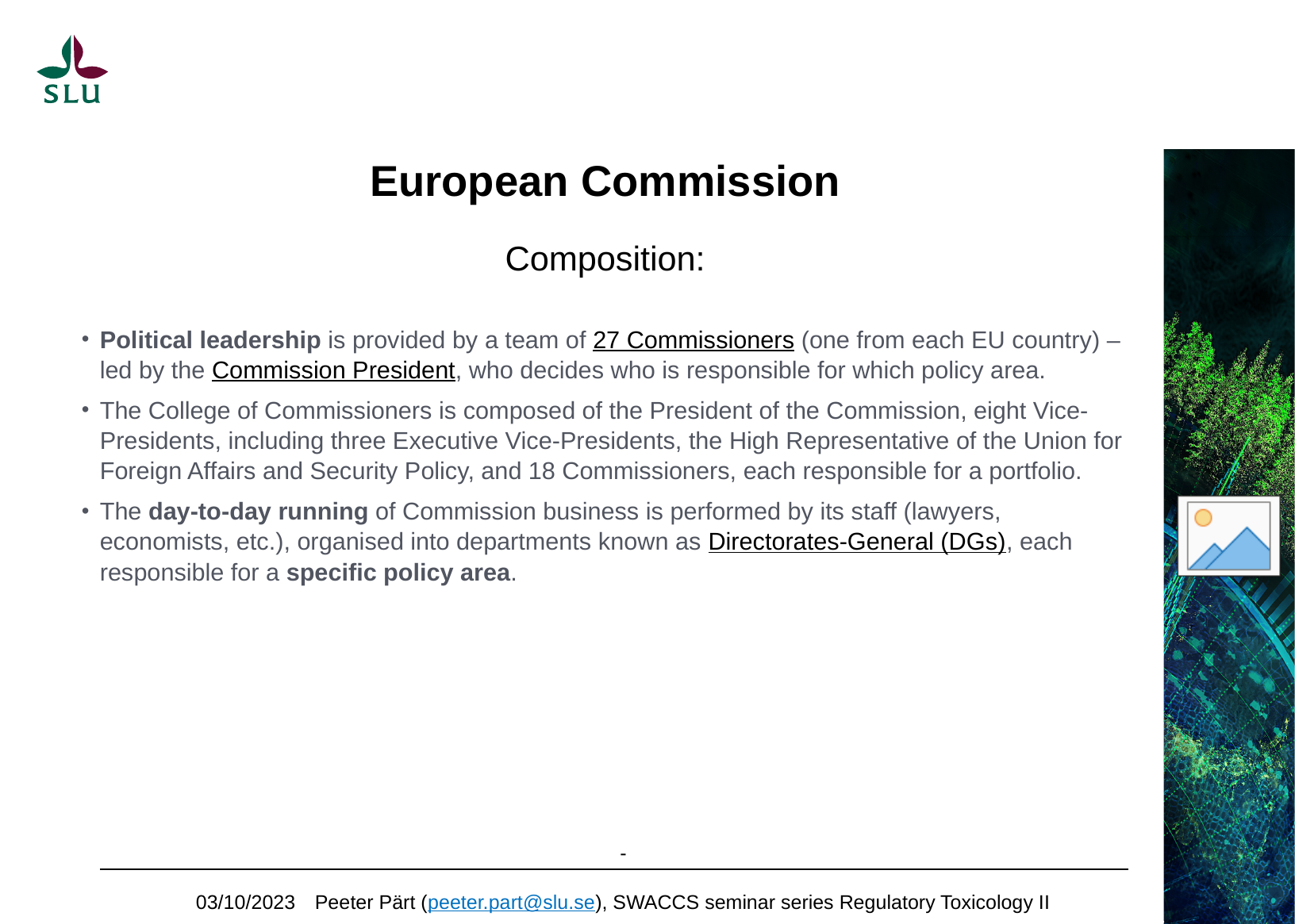

# European Commission Composition:
Political leadership is provided by a team of 27 Commissioners (one from each EU country) – led by the Commission President, who decides who is responsible for which policy area.
The College of Commissioners is composed of the President of the Commission, eight Vice-Presidents, including three Executive Vice-Presidents, the High Representative of the Union for Foreign Affairs and Security Policy, and 18 Commissioners, each responsible for a portfolio.
The day-to-day running of Commission business is performed by its staff (lawyers, economists, etc.), organised into departments known as Directorates-General (DGs), each responsible for a specific policy area.